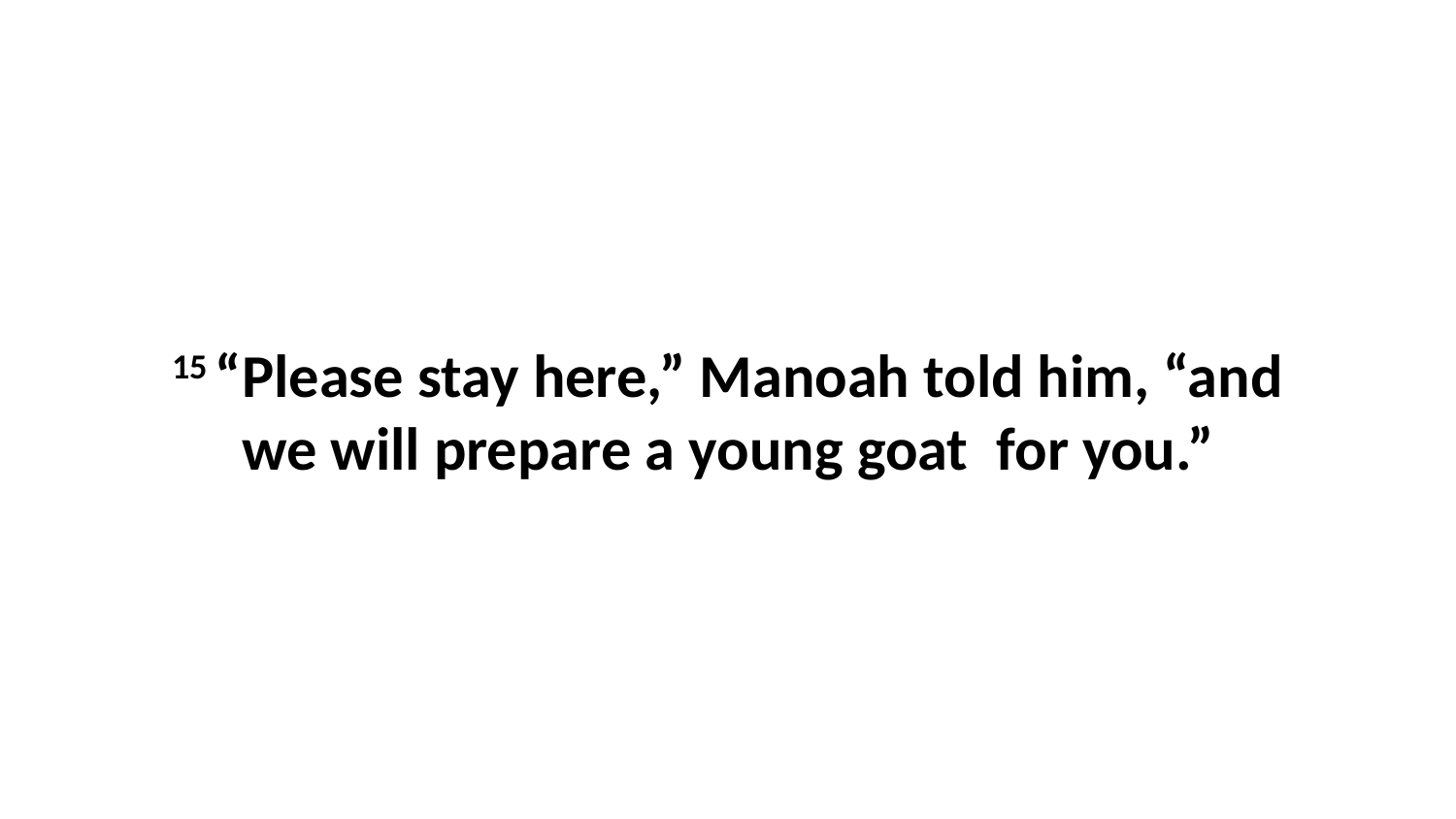

15 “Please stay here,” Manoah told him, “and we will prepare a young goat  for you.”